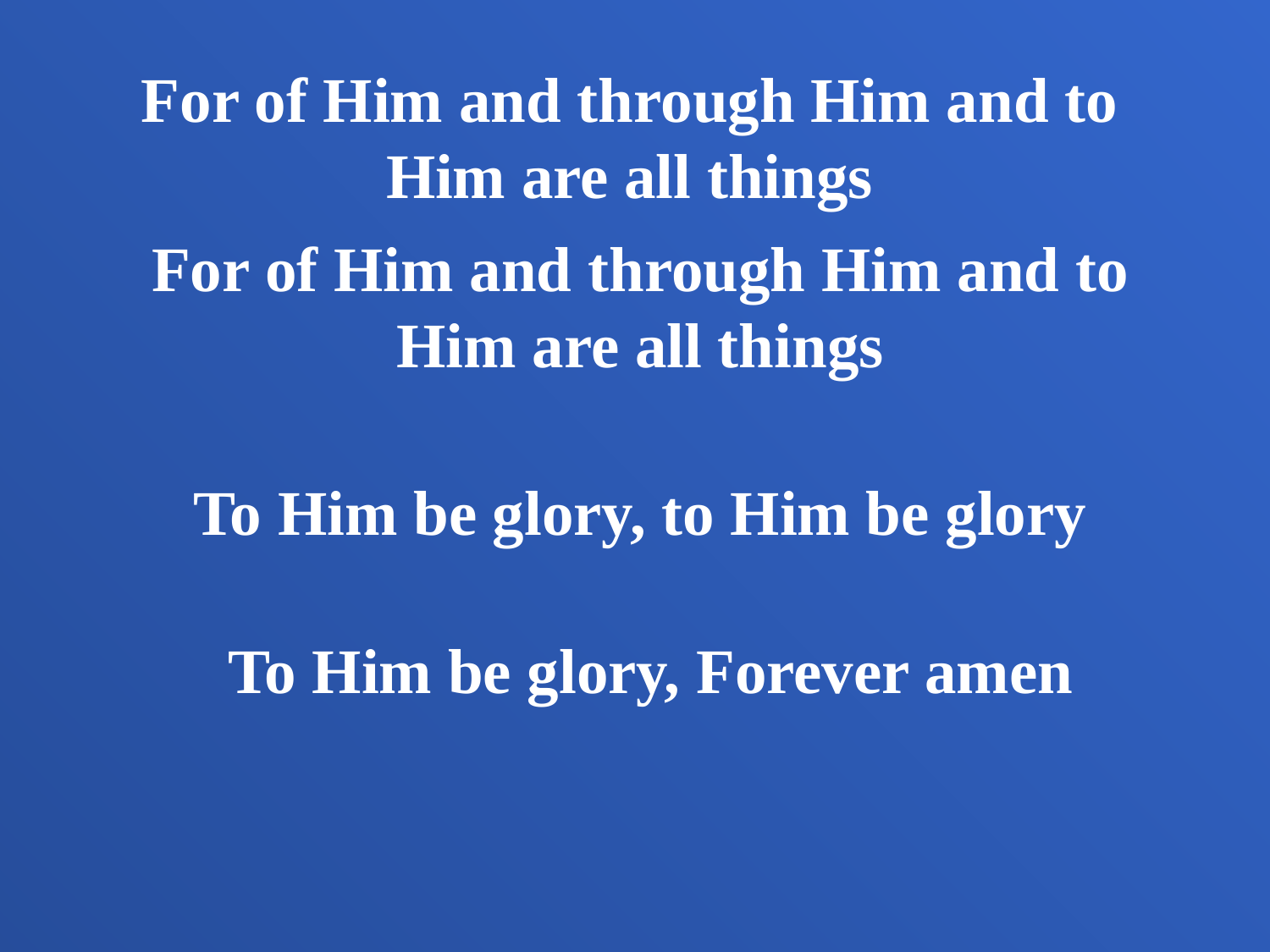

For of Him and through Him and to Him are all things
For of Him and through Him and to Him are all things
To Him be glory, to Him be glory
To Him be glory, Forever amen